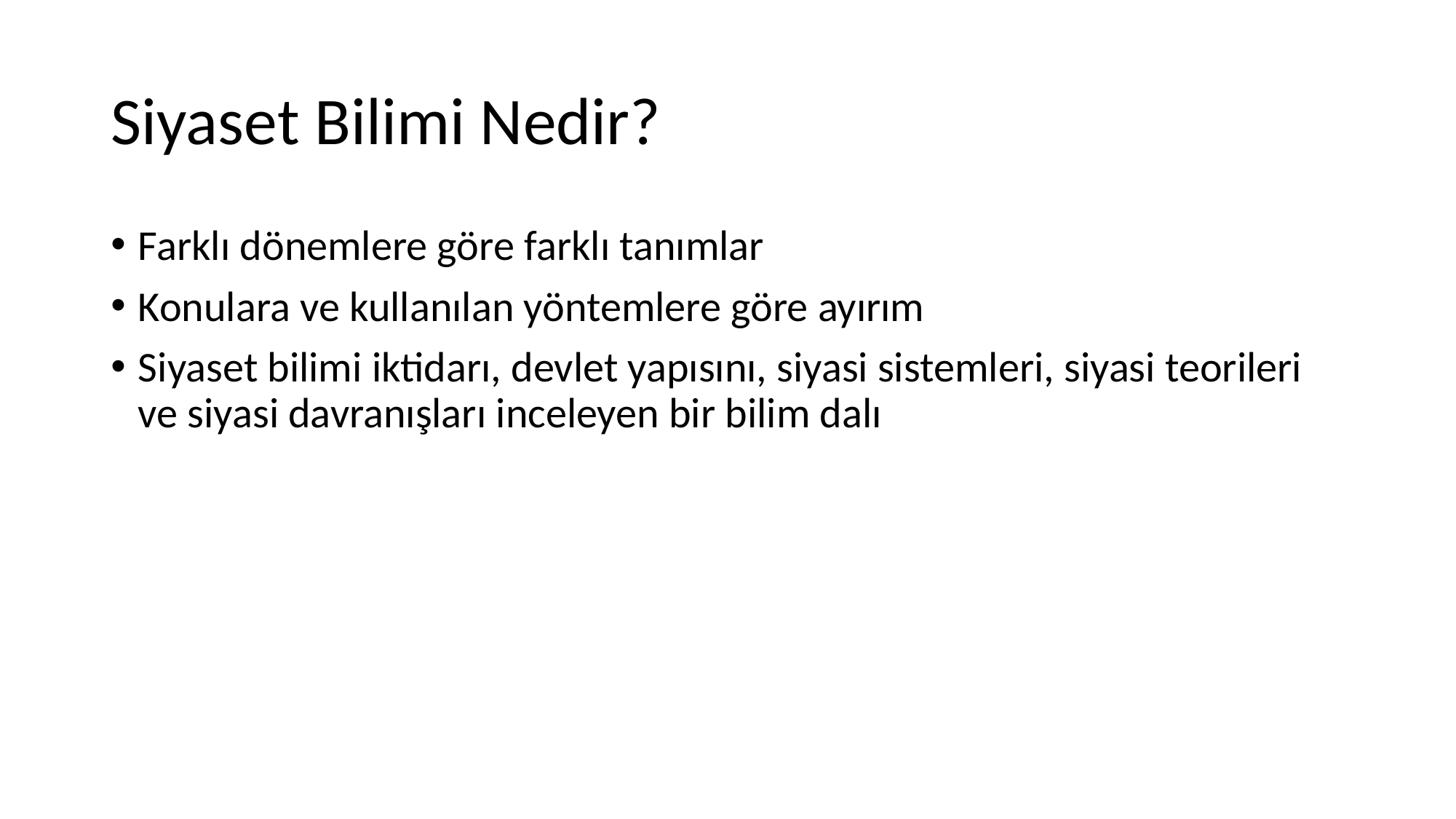

# Siyaset Bilimi Nedir?
Farklı dönemlere göre farklı tanımlar
Konulara ve kullanılan yöntemlere göre ayırım
Siyaset bilimi iktidarı, devlet yapısını, siyasi sistemleri, siyasi teorileri ve siyasi davranışları inceleyen bir bilim dalı